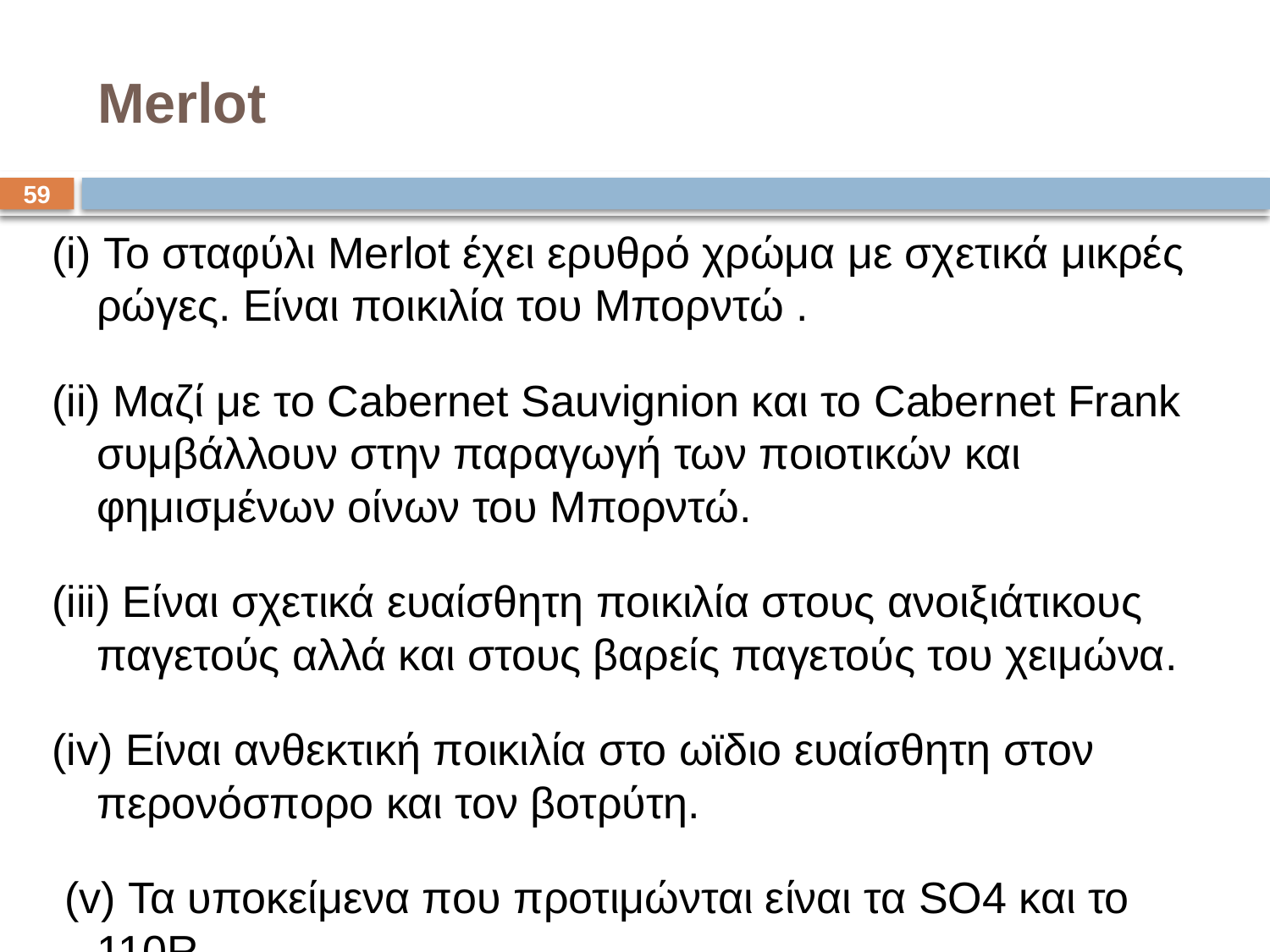

# Merlot
59
(i) Το σταφύλι Merlot έχει ερυθρό χρώμα με σχετικά μικρές ρώγες. Είναι ποικιλία του Μπορντώ .
(ii) Μαζί με το Cabernet Sauvignion και το Cabernet Frank συμβάλλουν στην παραγωγή των ποιοτικών και φημισμένων οίνων του Μπορντώ.
(iii) Είναι σχετικά ευαίσθητη ποικιλία στους ανοιξιάτικους παγετούς αλλά και στους βαρείς παγετούς του χειμώνα.
(iv) Είναι ανθεκτική ποικιλία στο ωϊδιο ευαίσθητη στον περονόσπορο και τον βοτρύτη.
 (v) Τα υποκείμενα που προτιμώνται είναι τα SO4 και το 110R.